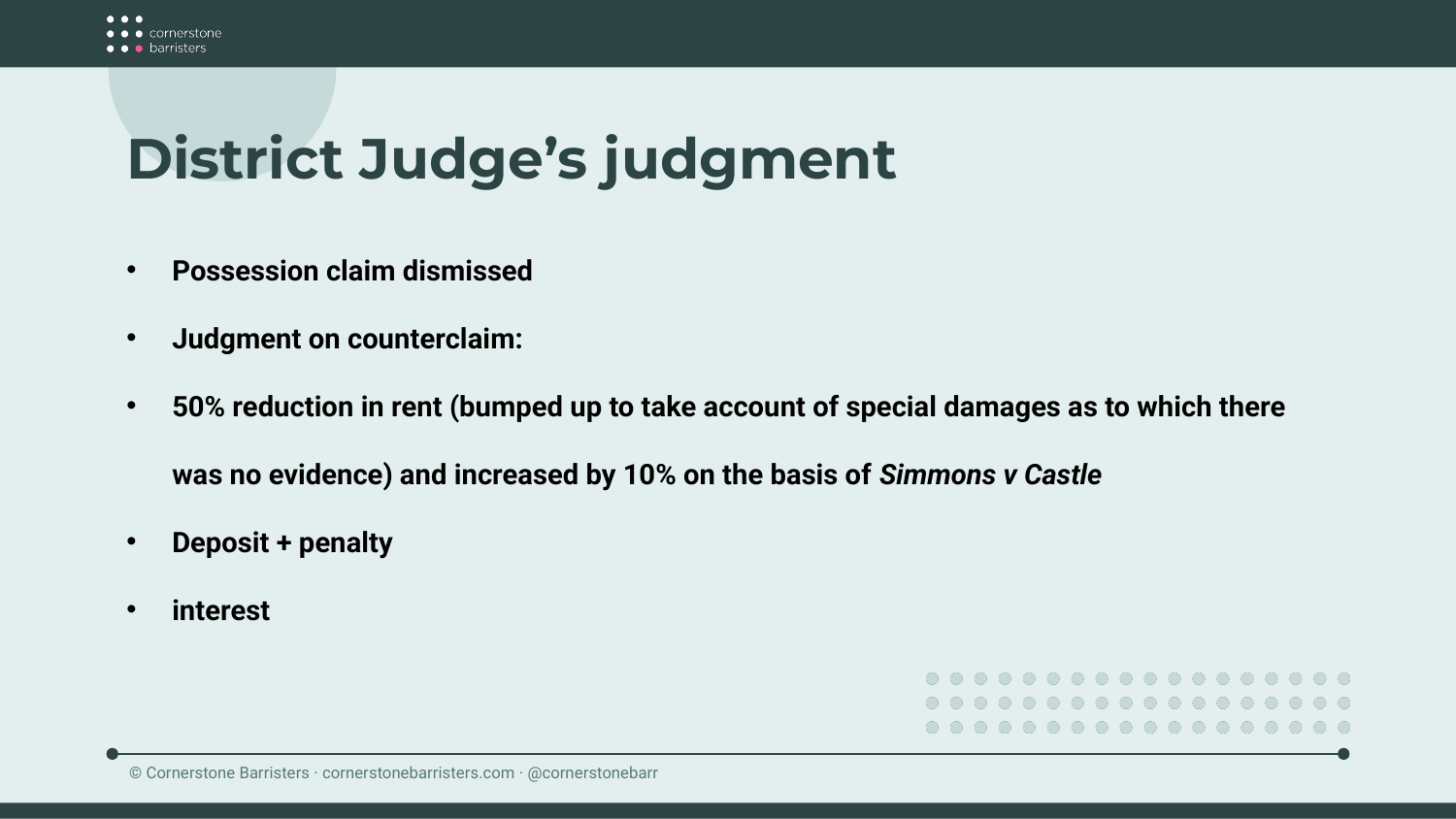

District Judge’s judgment
Possession claim dismissed
Judgment on counterclaim:
50% reduction in rent (bumped up to take account of special damages as to which there was no evidence) and increased by 10% on the basis of Simmons v Castle
Deposit + penalty
interest